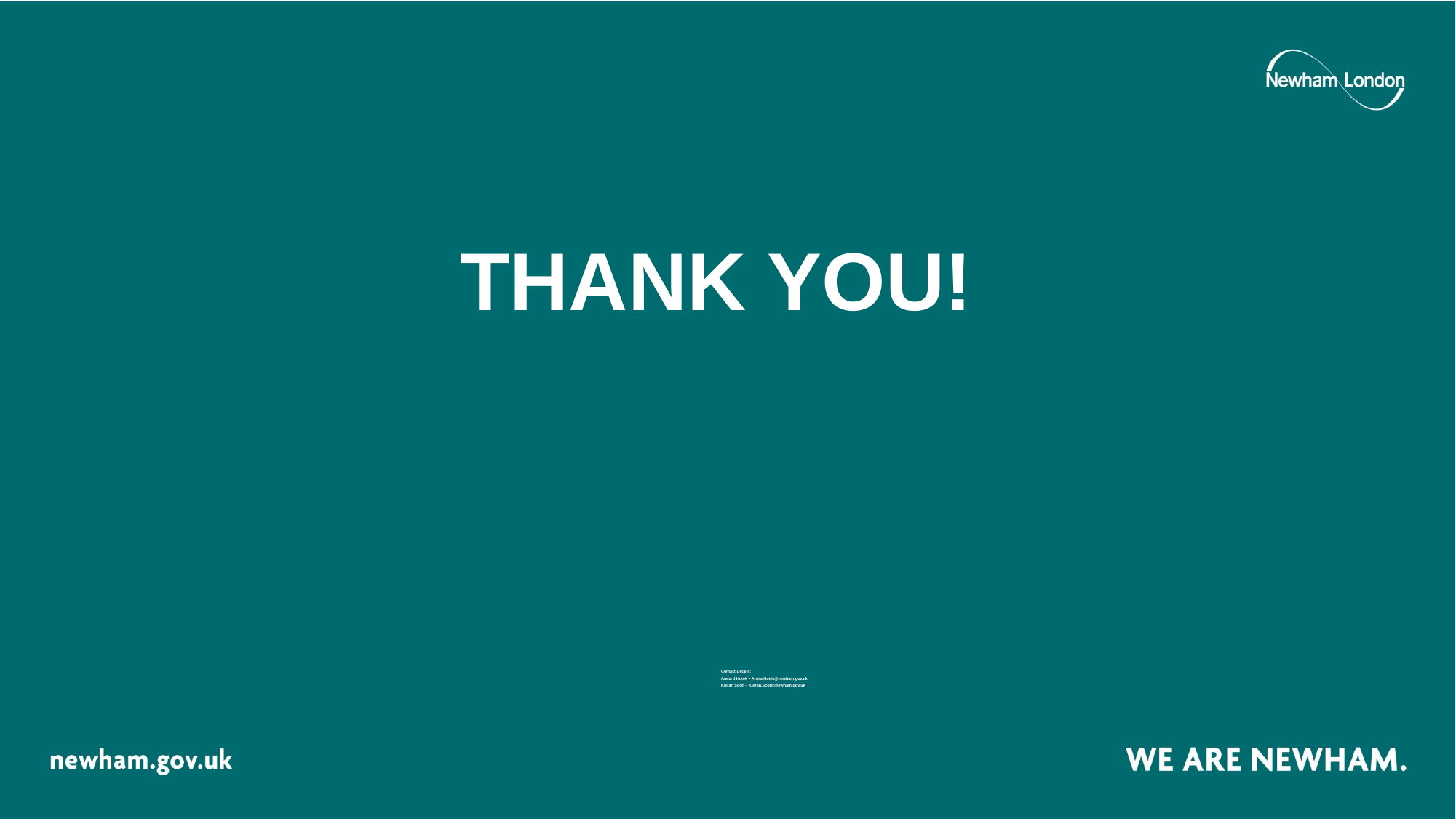

THANK YOU!
# Contact Details: Aneta J Hutek – Aneta.Hutek@newham.gov.uk Kieran Scott – Kieran.Scott@newham.gov.uk